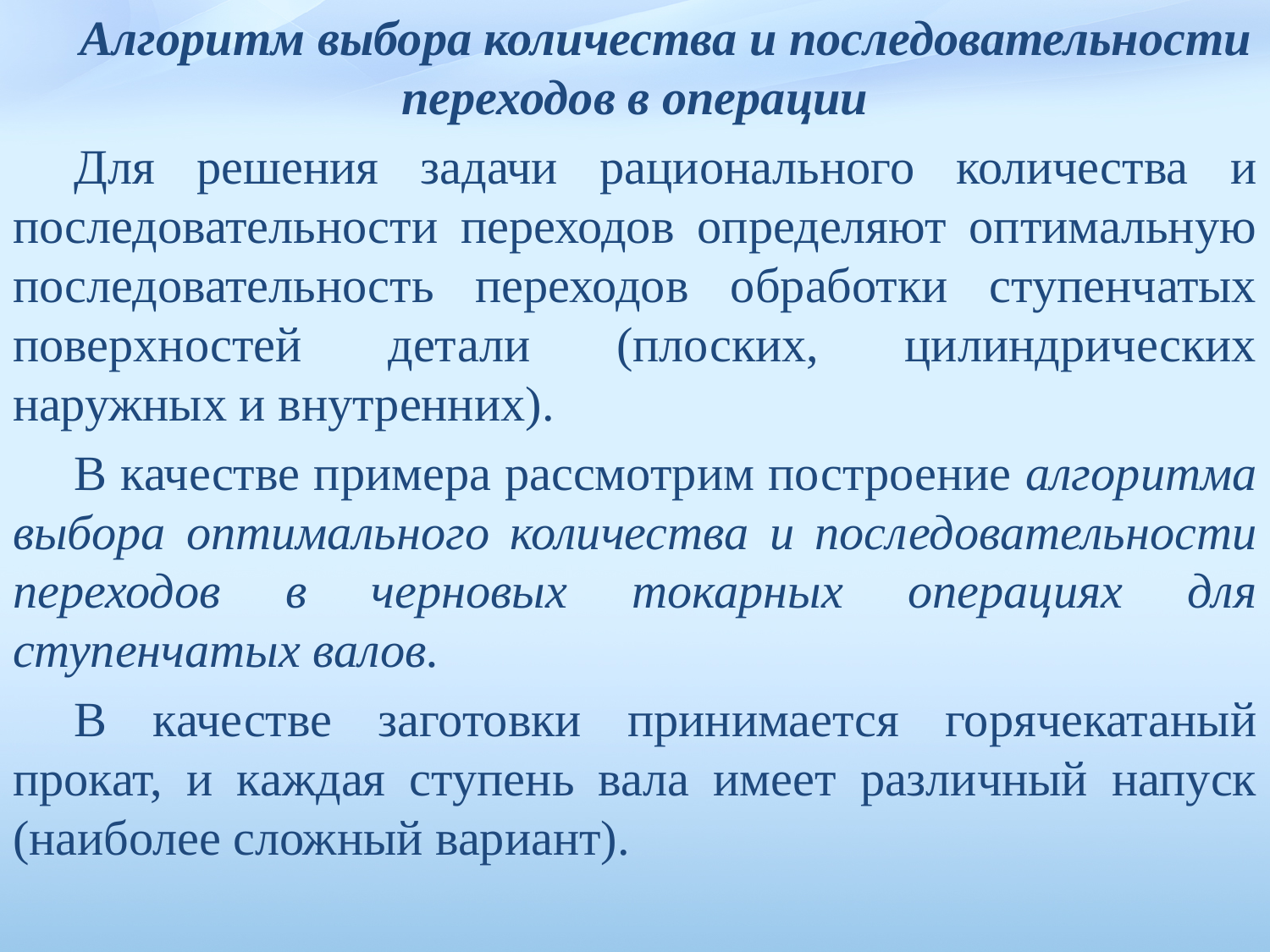

Алгоритм выбора количества и последовательности переходов в операции
Для решения задачи рационального количества и последовательности переходов определяют оптимальную последовательность переходов обработки ступенчатых поверхностей детали (плоских, цилиндрических наружных и внутренних).
В качестве примера рассмотрим построение алгоритма выбора оптимального количества и последовательности переходов в черновых токарных операциях для ступенчатых валов.
В качестве заготовки принимается горячекатаный прокат, и каждая ступень вала имеет различный напуск (наиболее сложный вариант).